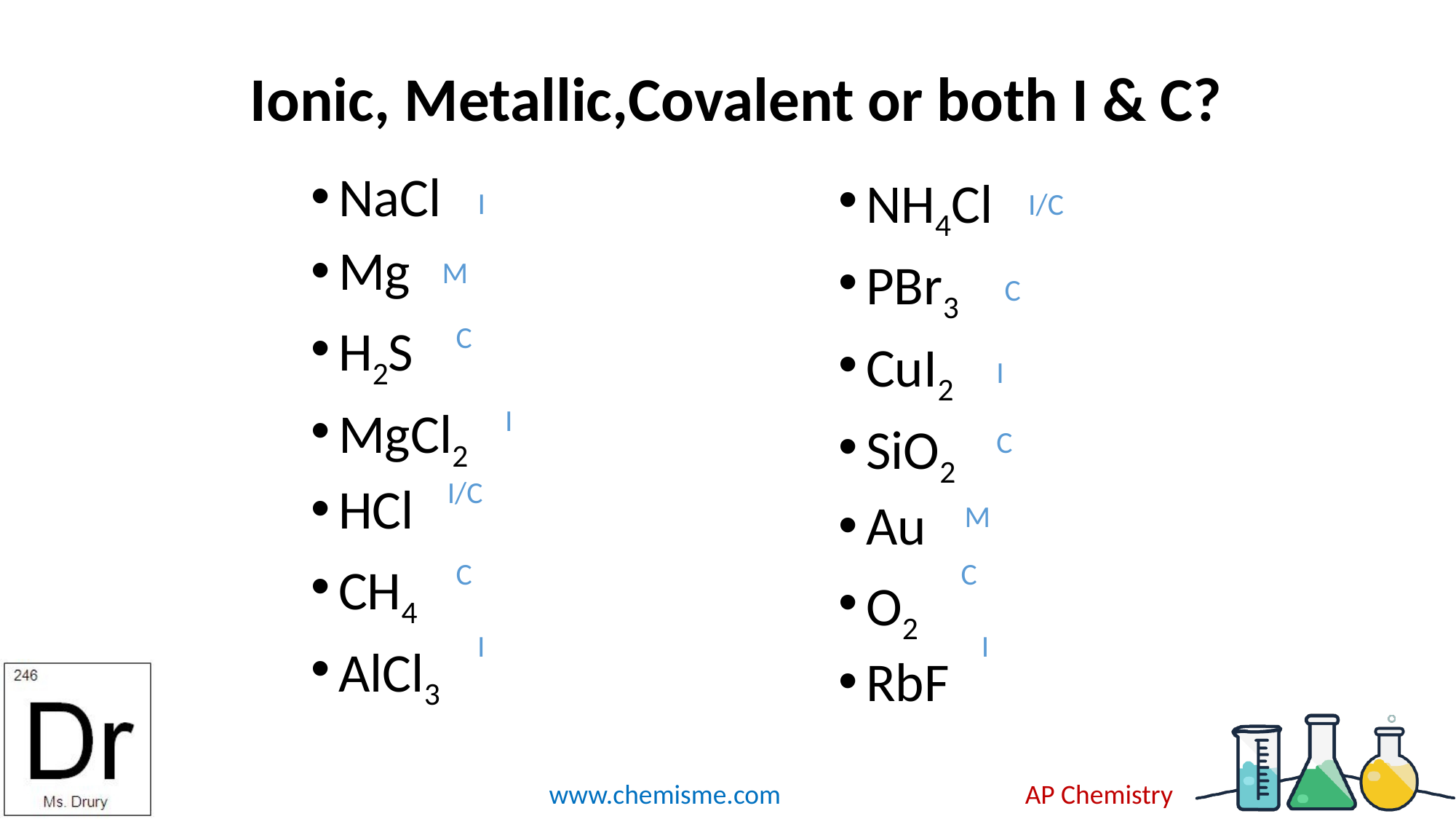

# Ionic, Metallic,Covalent or both I & C?
NaCl
Mg
H2S
MgCl2
HCl
CH4
AlCl3

NH4Cl
PBr3
CuI2
SiO2
Au
O2
RbF
I
I/C
M
C
C
I
I
C
I/C
M
C
C
I
I